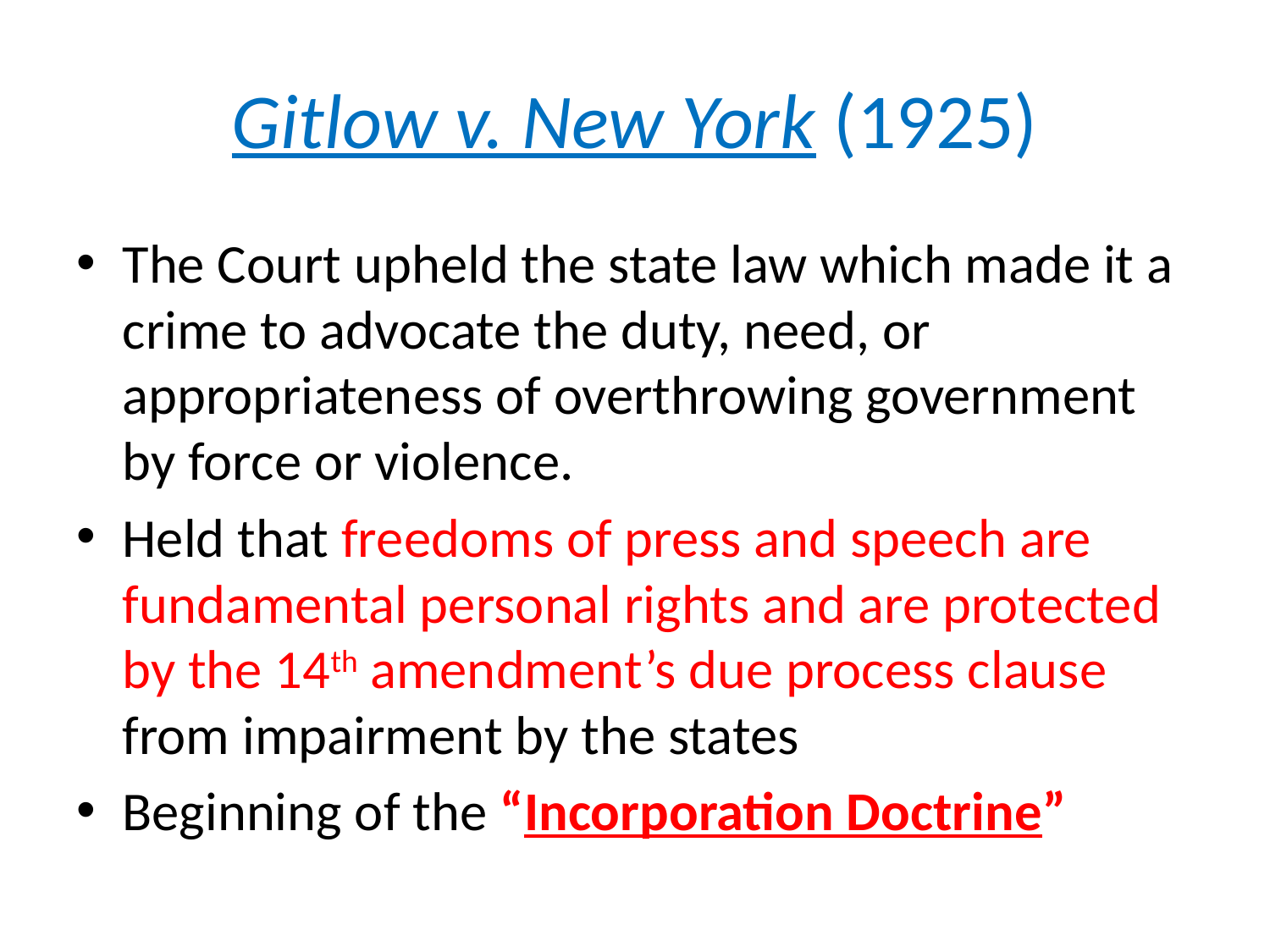

# Gitlow v. New York (1925)
The Court upheld the state law which made it a crime to advocate the duty, need, or appropriateness of overthrowing government by force or violence.
Held that freedoms of press and speech are fundamental personal rights and are protected by the 14th amendment’s due process clause from impairment by the states
Beginning of the “Incorporation Doctrine”